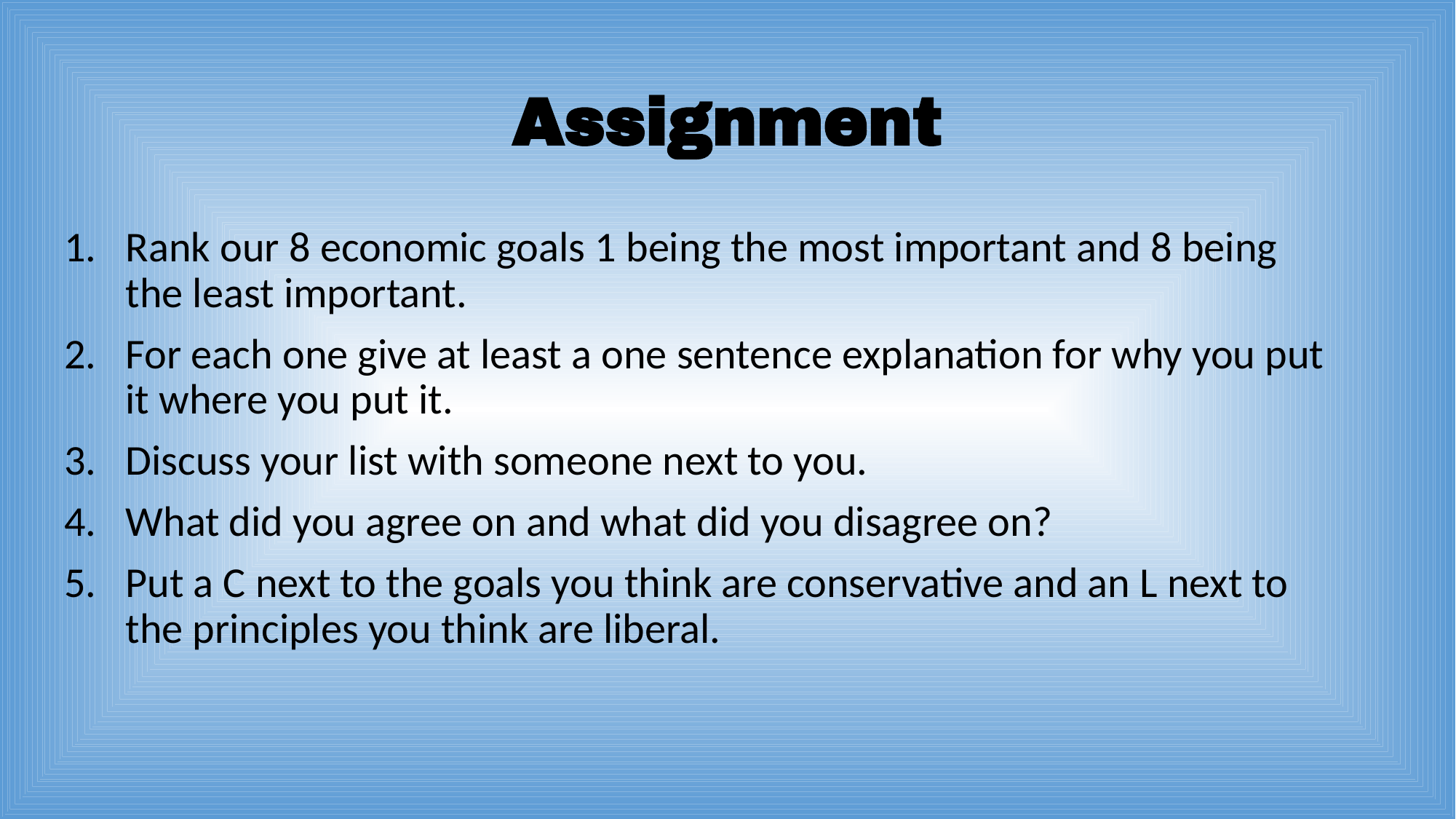

# Assignment

Rank our 8 economic goals 1 being the most important and 8 being the least important.
For each one give at least a one sentence explanation for why you put it where you put it.
Discuss your list with someone next to you.
What did you agree on and what did you disagree on?
Put a C next to the goals you think are conservative and an L next to the principles you think are liberal.